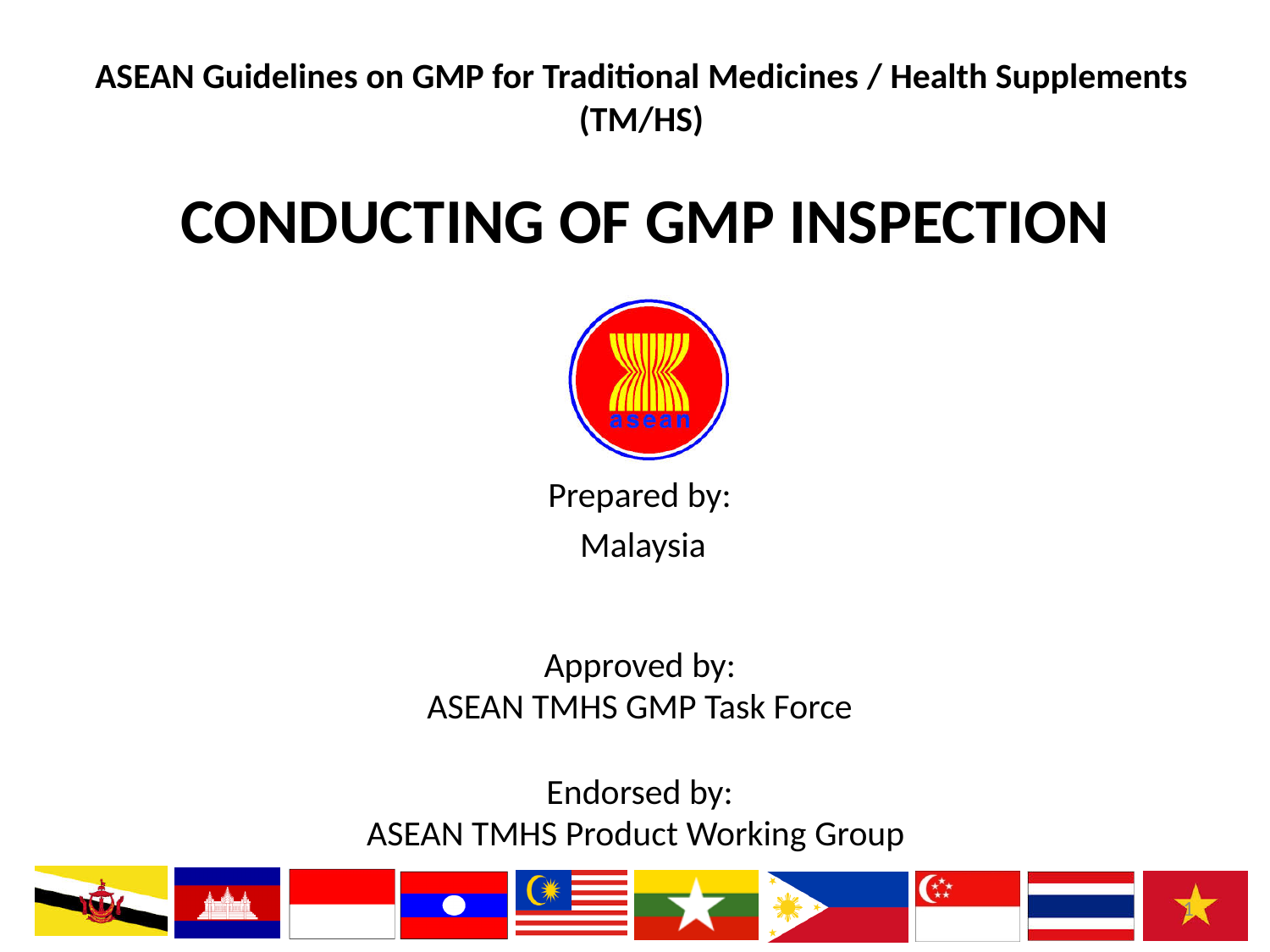

# CONDUCTING OF GMP INSPECTION
Malaysia

1